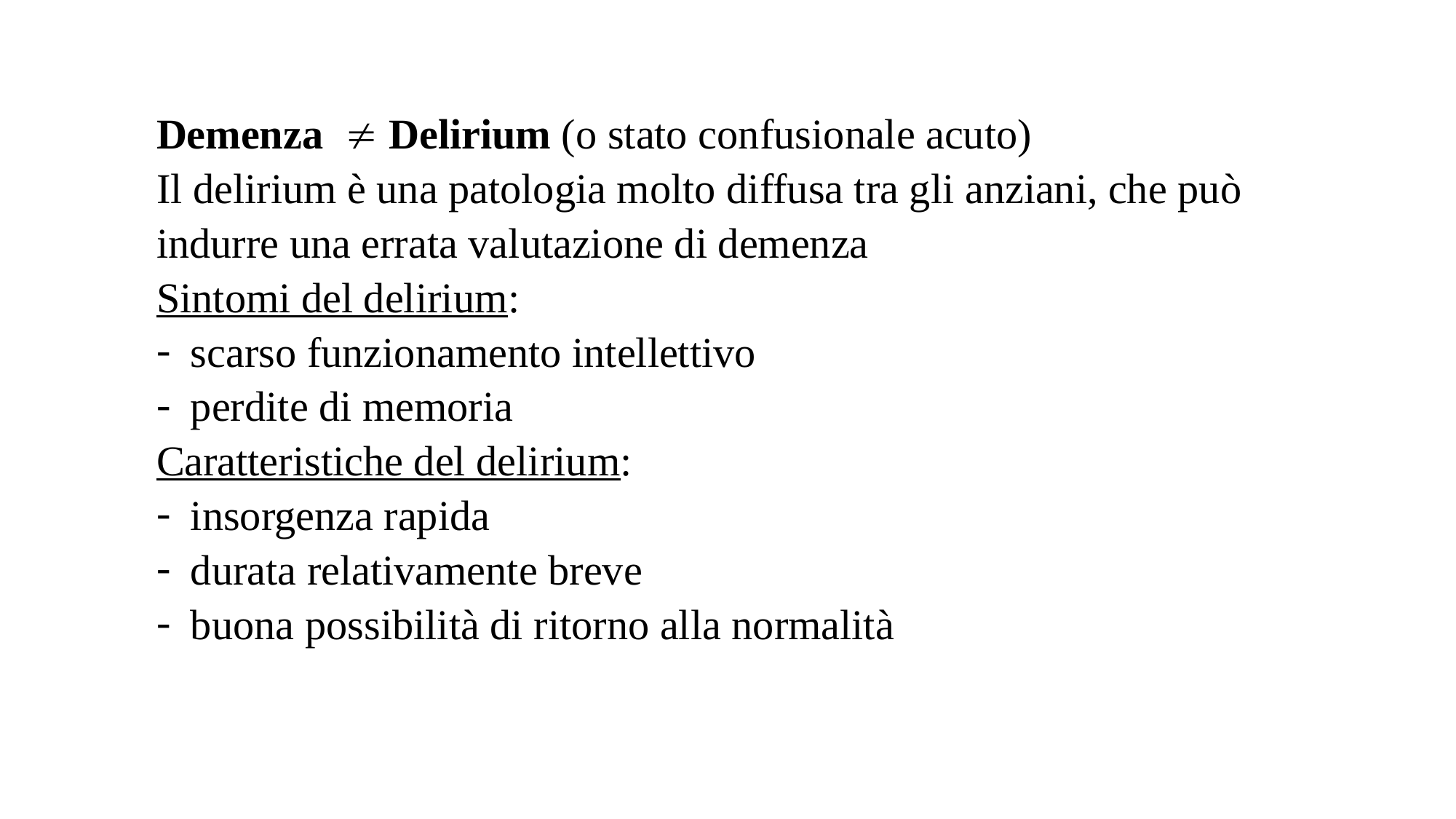

Demenza  ≠ Delirium (o stato confusionale acuto)
Il delirium è una patologia molto diffusa tra gli anziani, che può indurre una errata valutazione di demenza
Sintomi del delirium:
scarso funzionamento intellettivo
perdite di memoria
Caratteristiche del delirium:
insorgenza rapida
durata relativamente breve
buona possibilità di ritorno alla normalità